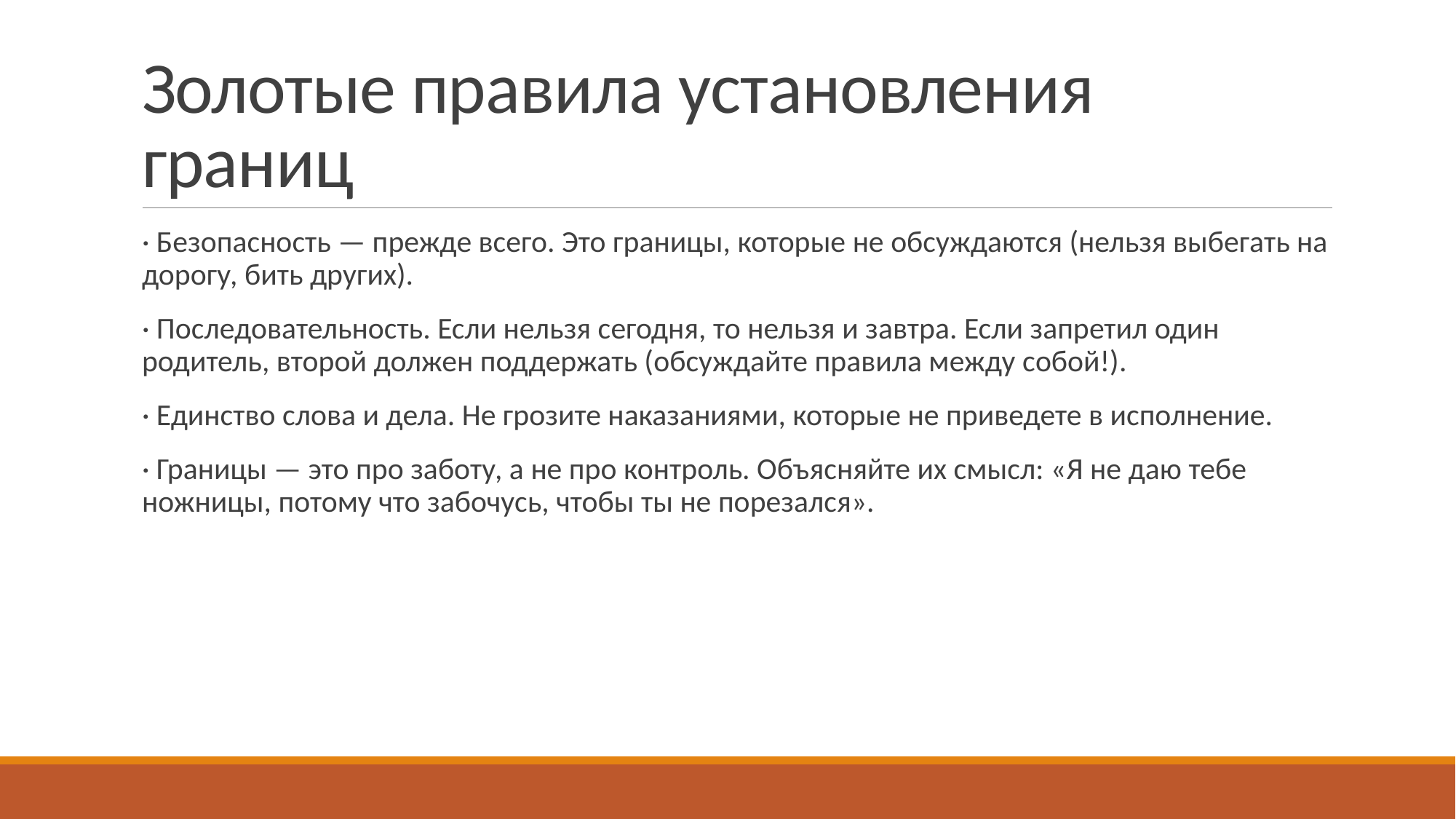

# Золотые правила установления границ
· Безопасность — прежде всего. Это границы, которые не обсуждаются (нельзя выбегать на дорогу, бить других).
· Последовательность. Если нельзя сегодня, то нельзя и завтра. Если запретил один родитель, второй должен поддержать (обсуждайте правила между собой!).
· Единство слова и дела. Не грозите наказаниями, которые не приведете в исполнение.
· Границы — это про заботу, а не про контроль. Объясняйте их смысл: «Я не даю тебе ножницы, потому что забочусь, чтобы ты не порезался».